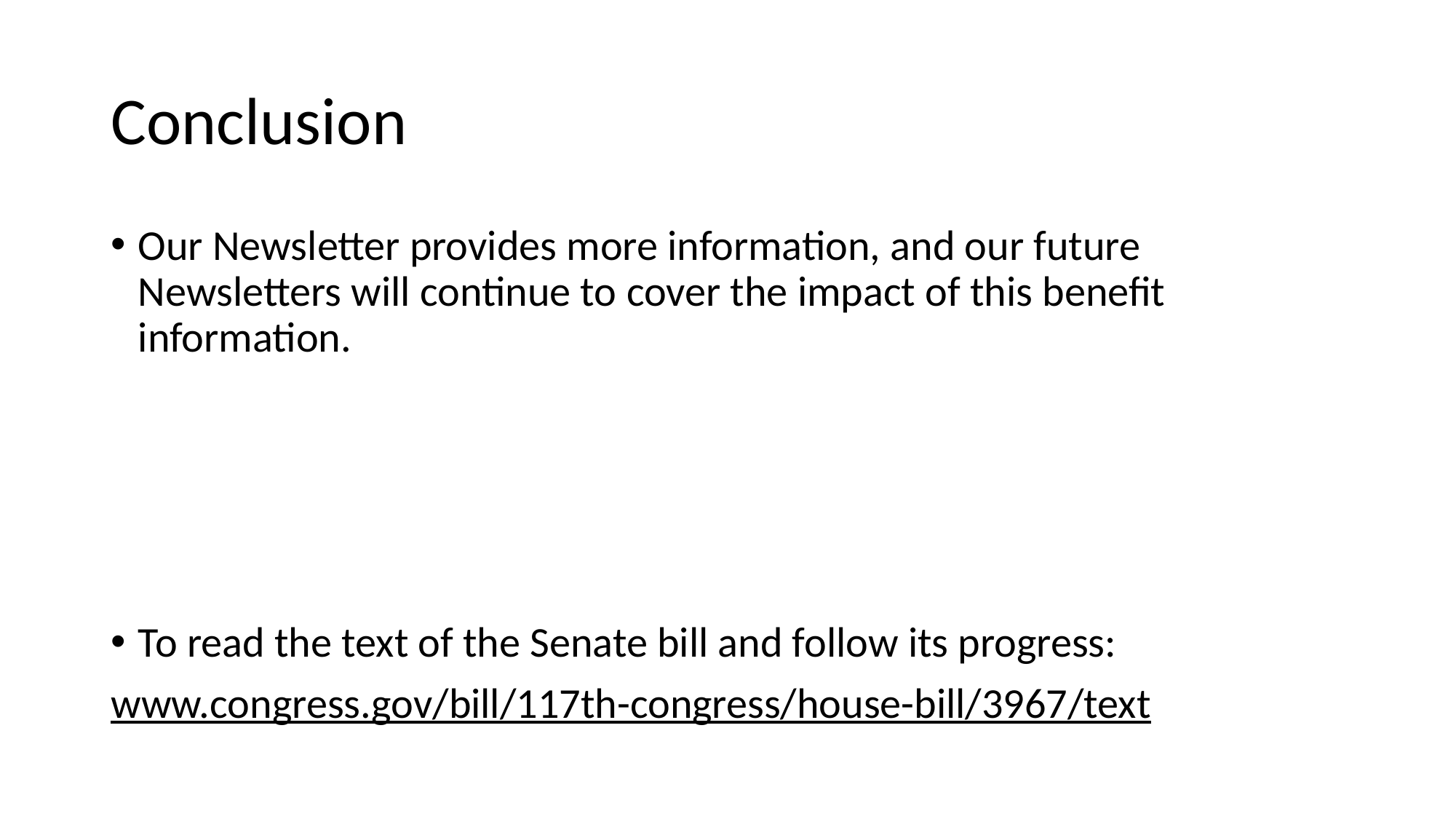

# Conclusion
Our Newsletter provides more information, and our future Newsletters will continue to cover the impact of this benefit information.

To read the text of the Senate bill and follow its progress:
www.congress.gov/bill/117th-congress/house-bill/3967/text